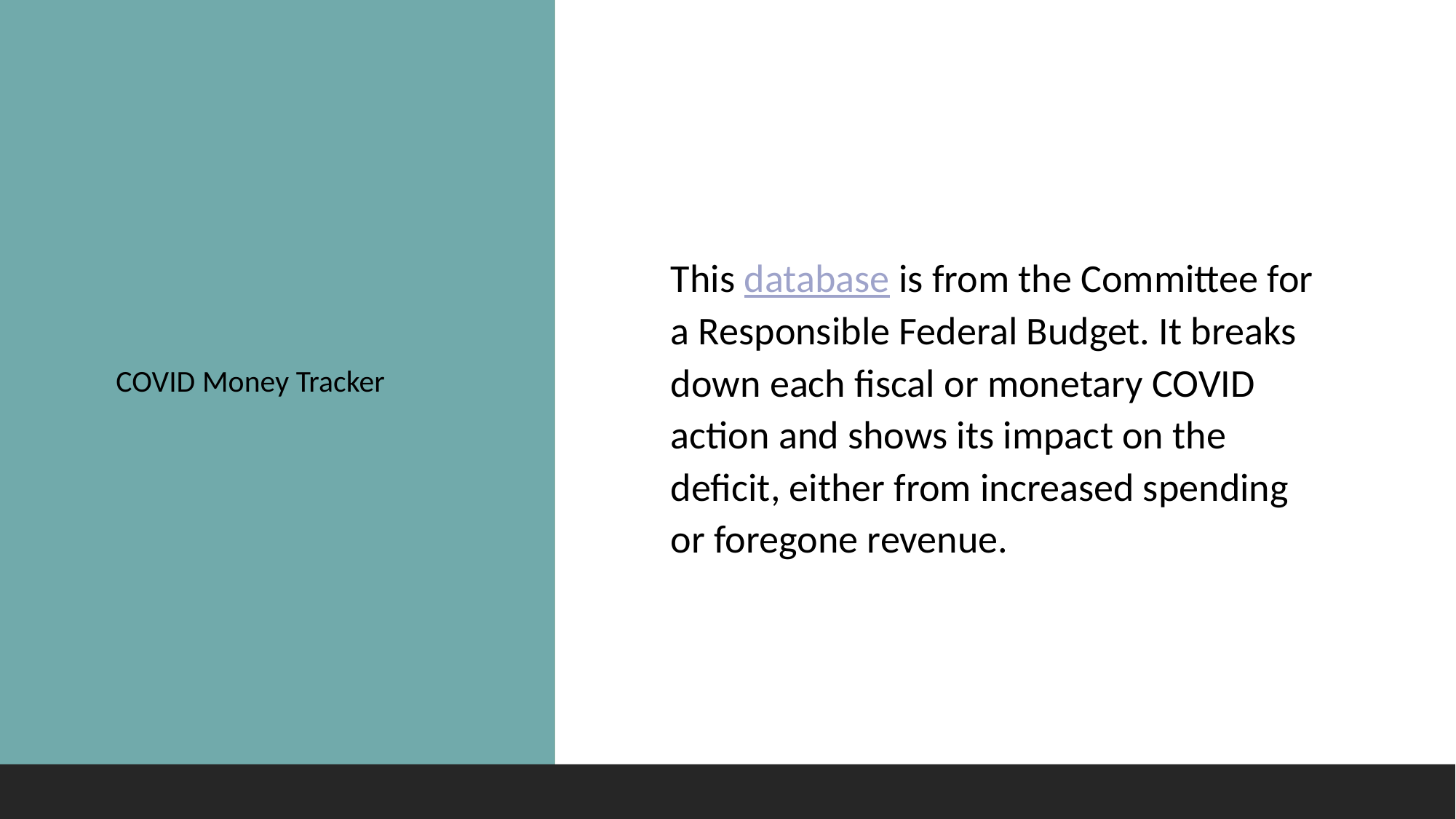

#

This database is from the Committee for a Responsible Federal Budget. It breaks down each fiscal or monetary COVID action and shows its impact on the deficit, either from increased spending or foregone revenue.
COVID Money Tracker